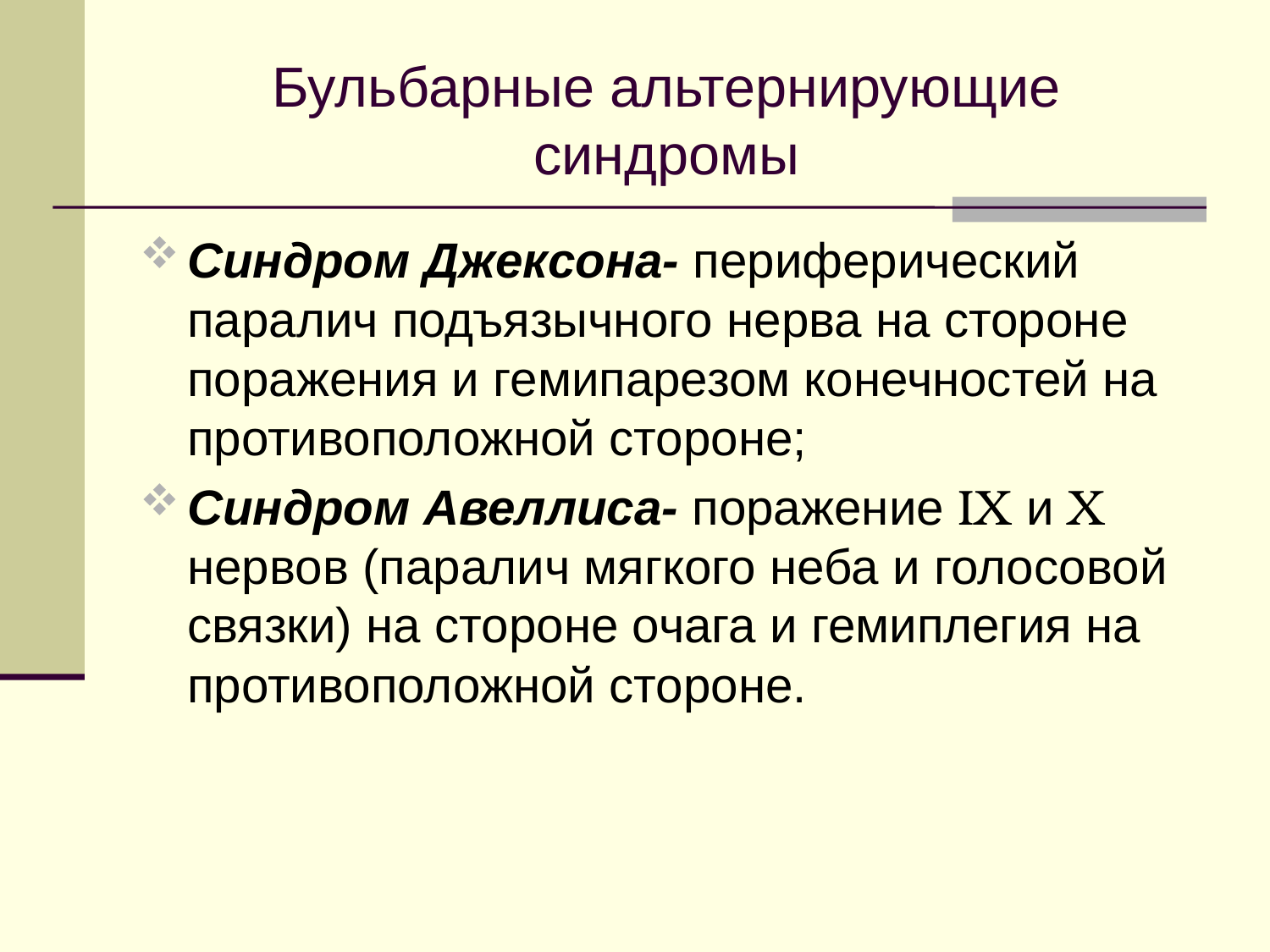

# Бульбарные альтернирующие синдромы
Синдром Джексона- периферический паралич подъязычного нерва на стороне поражения и гемипарезом конечностей на противоположной стороне;
Синдром Авеллиса- поражение IX и X нервов (паралич мягкого неба и голосовой связки) на стороне очага и гемиплегия на противоположной стороне.